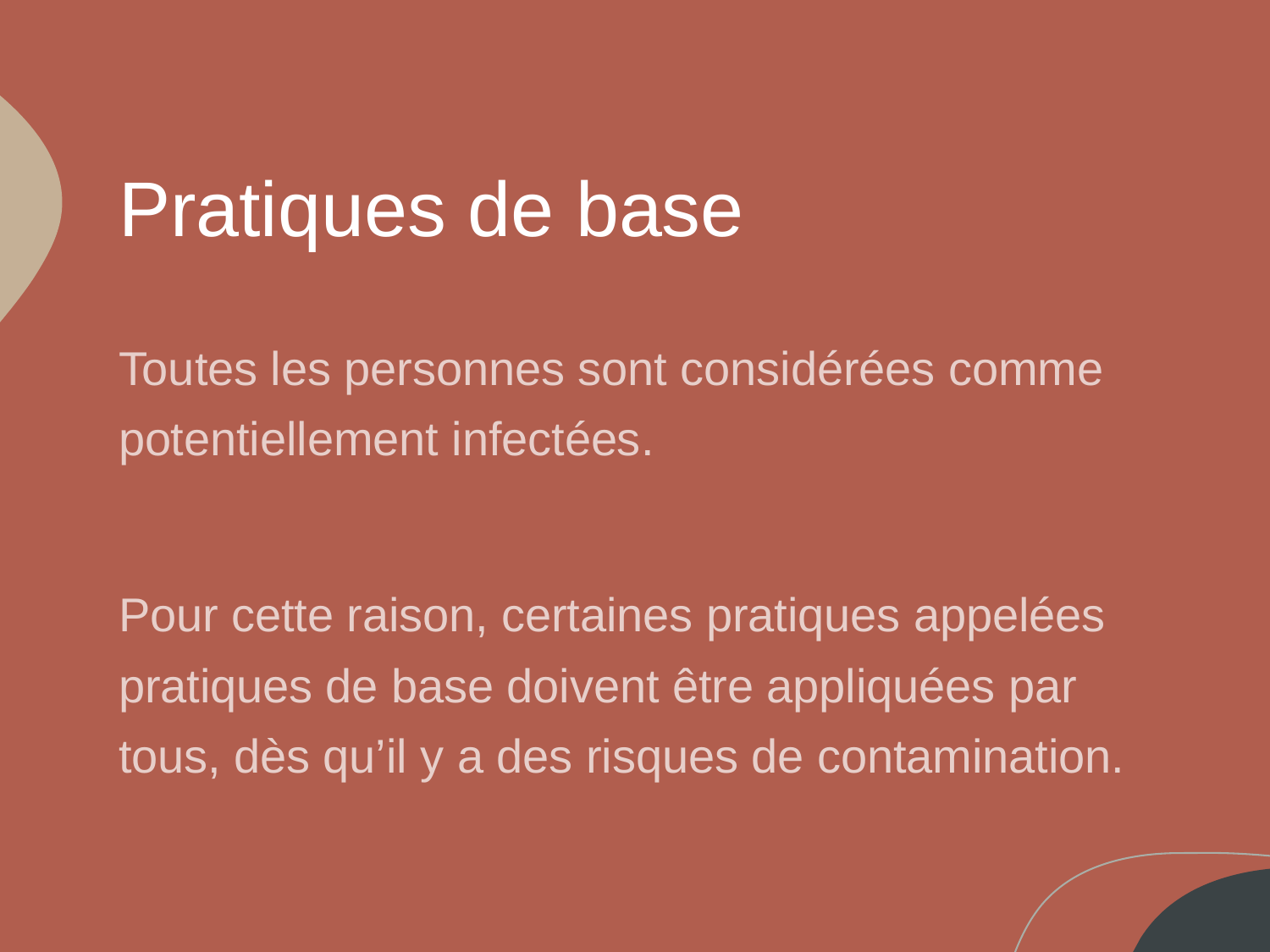

# Pratiques de base
Toutes les personnes sont considérées comme potentiellement infectées.

Pour cette raison, certaines pratiques appelées pratiques de base doivent être appliquées par tous, dès qu’il y a des risques de contamination.